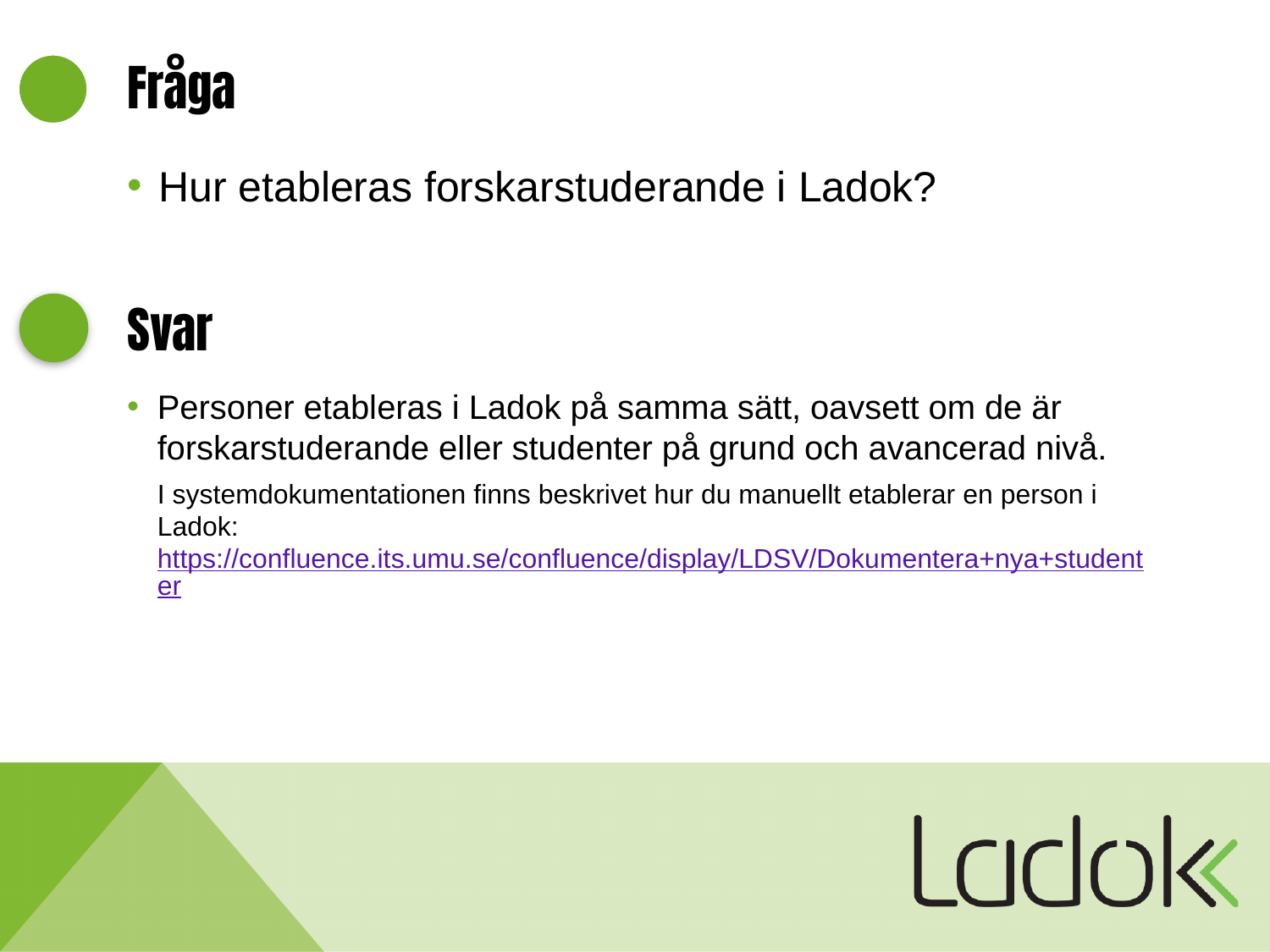

# Fråga
Hur etableras forskarstuderande i Ladok?

Svar
Personer etableras i Ladok på samma sätt, oavsett om de är forskarstuderande eller studenter på grund och avancerad nivå.
I systemdokumentationen finns beskrivet hur du manuellt etablerar en person i Ladok: https://confluence.its.umu.se/confluence/display/LDSV/Dokumentera+nya+studenter